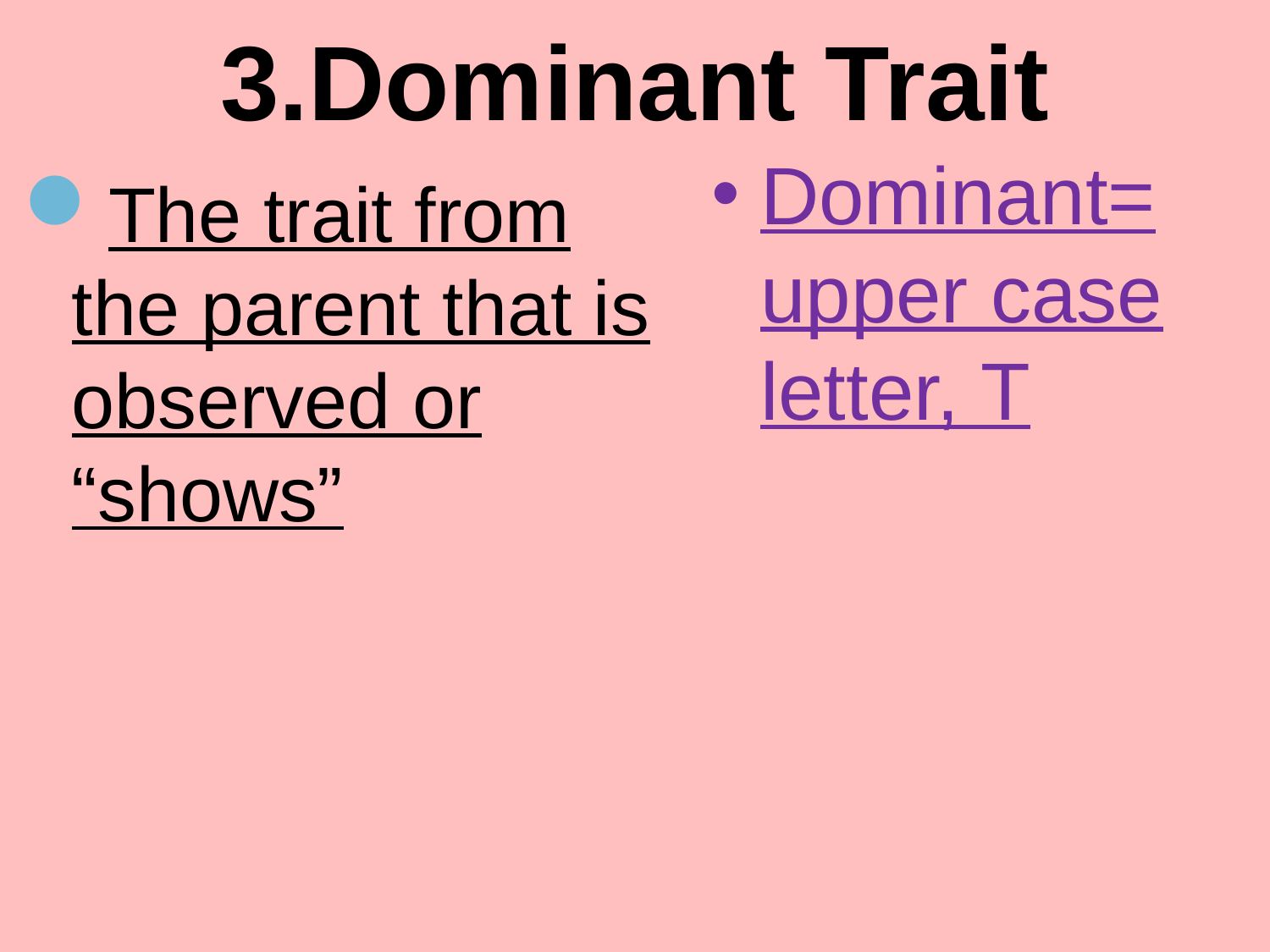

# 3.Dominant Trait
Dominant= upper case letter, T

The trait from the parent that is observed or “shows”